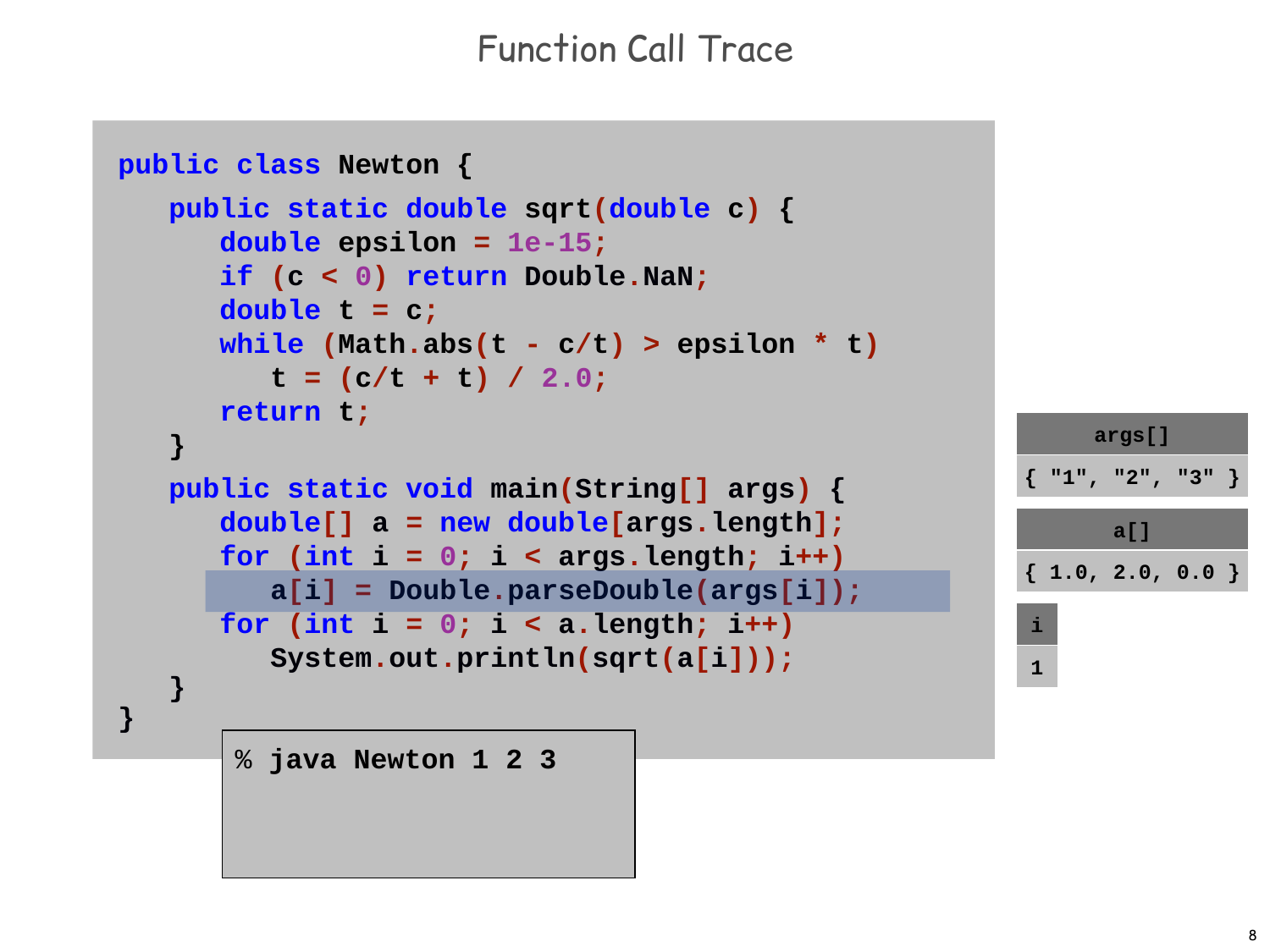

# Function Call Trace
public class Newton {

   public static double sqrt(double c) {
      double epsilon = 1e-15;
      if (c < 0) return Double.NaN;
      double t = c;
      while (Math.abs(t - c/t) > epsilon * t)
         t = (c/t + t) / 2.0;
      return t;
   }

   public static void main(String[] args) {
      double[] a = new double[args.length];
      for (int i = 0; i < args.length; i++)
         a[i] = Double.parseDouble(args[i]);
      for (int i = 0; i < a.length; i++)
         System.out.println(sqrt(a[i]));
   }
}

args[]
{ "1", "2", "3" }
a[]
{ 1.0, 2.0, 0.0 }

i
1
% java Newton 1 2 3

8